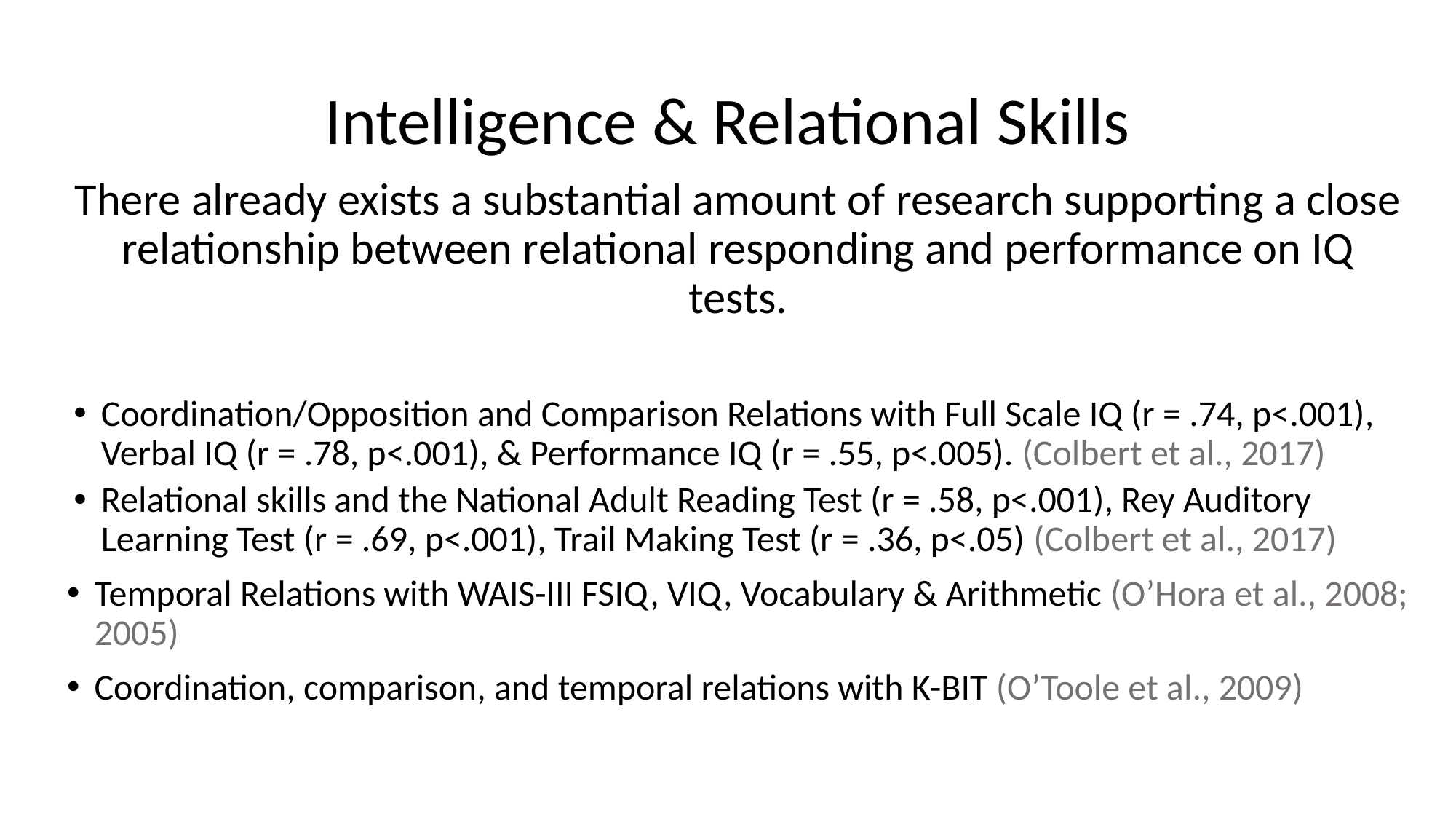

# Intelligence & Relational Skills
There already exists a substantial amount of research supporting a close relationship between relational responding and performance on IQ tests.

Coordination/Opposition and Comparison Relations with Full Scale IQ (r = .74, p<.001), Verbal IQ (r = .78, p<.001), & Performance IQ (r = .55, p<.005). (Colbert et al., 2017)
Relational skills and the National Adult Reading Test (r = .58, p<.001), Rey Auditory Learning Test (r = .69, p<.001), Trail Making Test (r = .36, p<.05) (Colbert et al., 2017)
Temporal Relations with WAIS-III FSIQ, VIQ, Vocabulary & Arithmetic (O’Hora et al., 2008; 2005)
Coordination, comparison, and temporal relations with K-BIT (O’Toole et al., 2009)